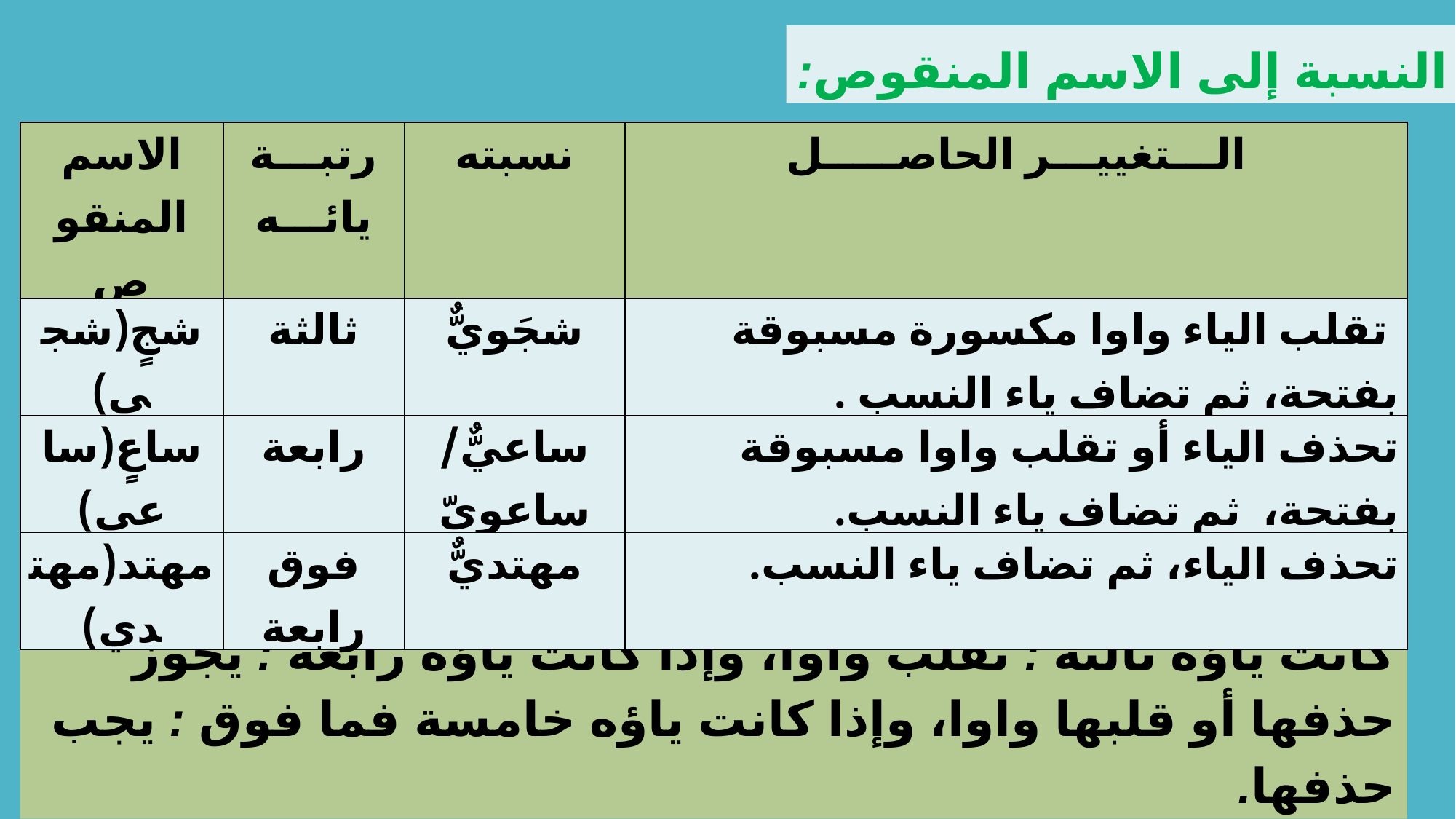

4- النسبة إلى الاسم المنقوص:
| الاسم المنقوص | رتبـــة يائـــه | نسبته | الـــتغييـــر الحاصـــــل |
| --- | --- | --- | --- |
| شجٍ(شجي) | ثالثة | شجَويٌّ | تقلب الياء واوا مكسورة مسبوقة بفتحة، ثم تضاف ياء النسب . |
| ساعٍ(ساعي) | رابعة | ساعيٌّ/ساعويّ | تحذف الياء أو تقلب واوا مسبوقة بفتحة، ثم تضاف ياء النسب. |
| مهتد(مهتدي) | فوق رابعة | مهتديٌّ | تحذف الياء، ثم تضاف ياء النسب. |
- استنتاج: ينسب إلى الاسم المنقوص بحسب رتبة يائه : إذا كانت ياؤه ثالثة : تقلب واوا، وإذا كانت ياؤه رابعة : يجوز حذفها أو قلبها واوا، وإذا كانت ياؤه خامسة فما فوق : يجب حذفها.